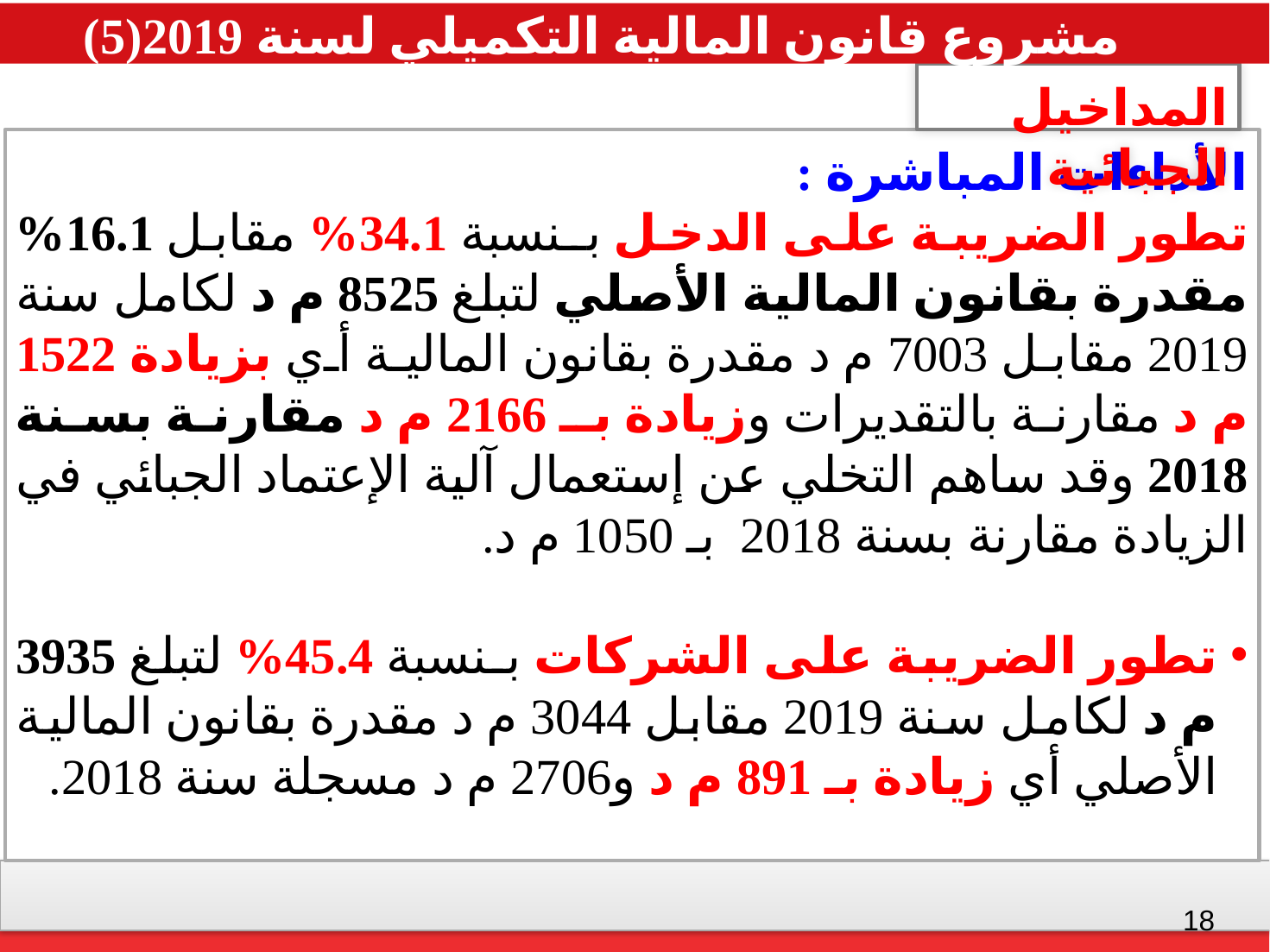

مشروع قانون المالية التكميلي لسنة 2019(5)
المداخيل الجبائية
الأداءات المباشرة :
تطور الضريبة على الدخل بـنسبة 34.1% مقابل 16.1% مقدرة بقانون المالية الأصلي لتبلغ 8525 م د لكامل سنة 2019 مقابل 7003 م د مقدرة بقانون المالية أي بزيادة 1522 م د مقارنة بالتقديرات وزيادة بـ 2166 م د مقارنة بسنة 2018 وقد ساهم التخلي عن إستعمال آلية الإعتماد الجبائي في الزيادة مقارنة بسنة 2018  بـ 1050 م د.

تطور الضريبة على الشركات بـنسبة 45.4% لتبلغ 3935 م د لكامل سنة 2019 مقابل 3044 م د مقدرة بقانون المالية الأصلي أي زيادة بـ 891 م د و2706 م د مسجلة سنة 2018.

18